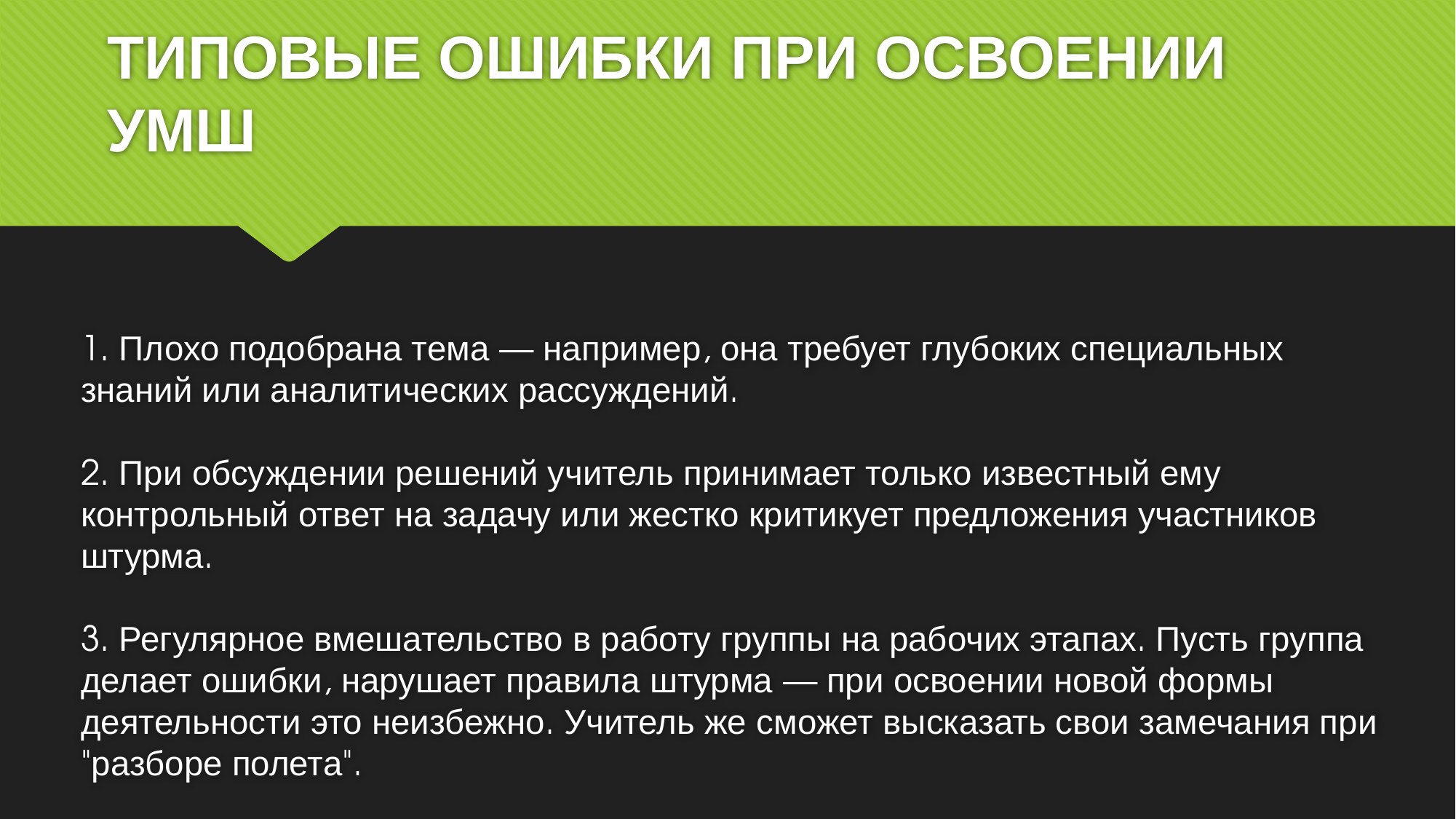

# ТИПОВЫЕ ОШИБКИ ПРИ ОСВОЕНИИ УМШ
1. Плохо подобрана тема — например, она требует глубоких специальных знаний или аналитических рассуждений.
2. При обсуждении решений учитель принимает только известный ему контрольный ответ на задачу или жестко критикует предложения участников штурма.
3. Регулярное вмешательство в работу группы на рабочих этапах. Пусть группа делает ошибки, нарушает правила штурма — при освоении новой формы деятельности это неизбежно. Учитель же сможет высказать свои замечания при "разборе полета".